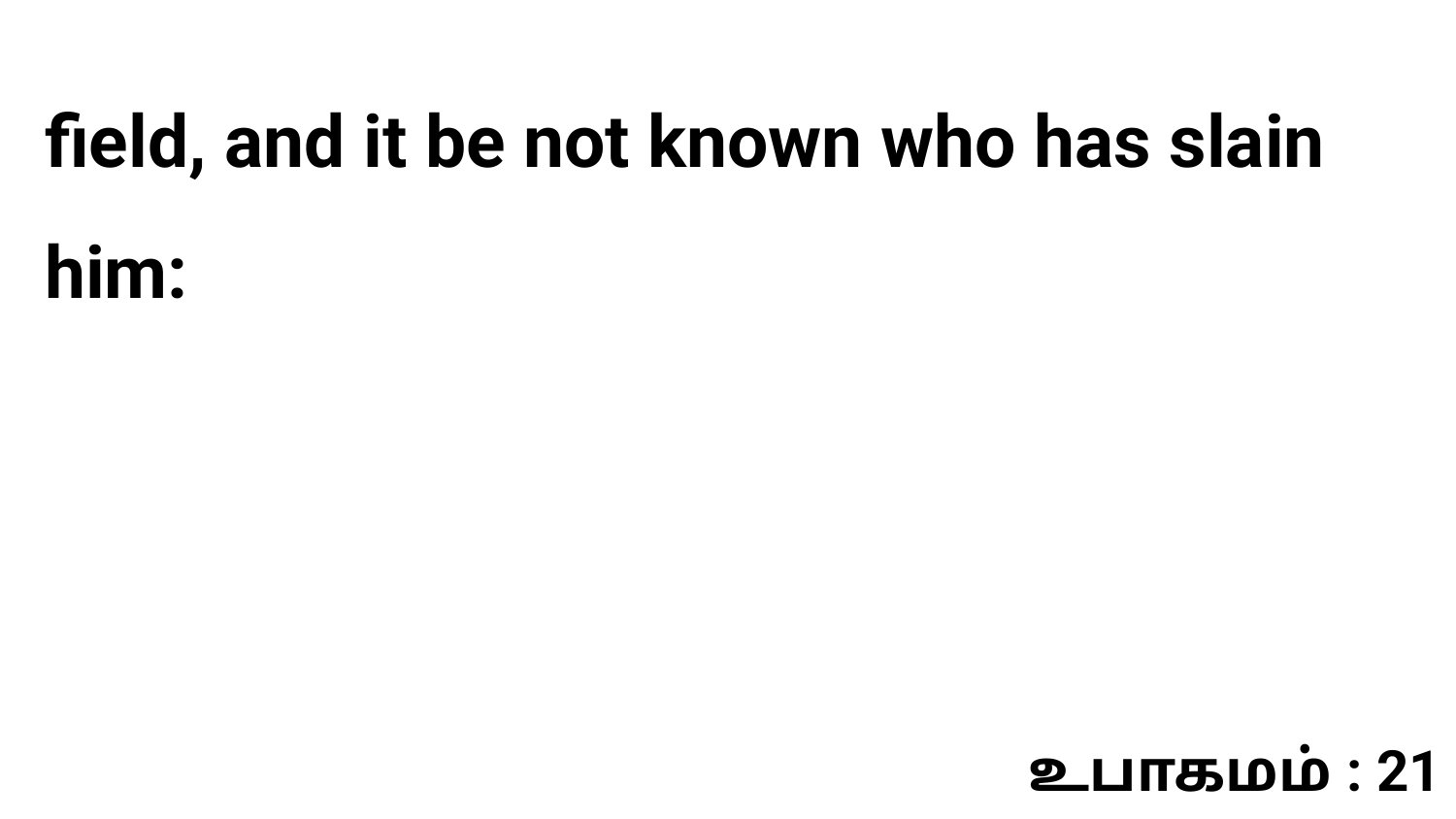

field, and it be not known who has slain him:
உபாகமம் : 21